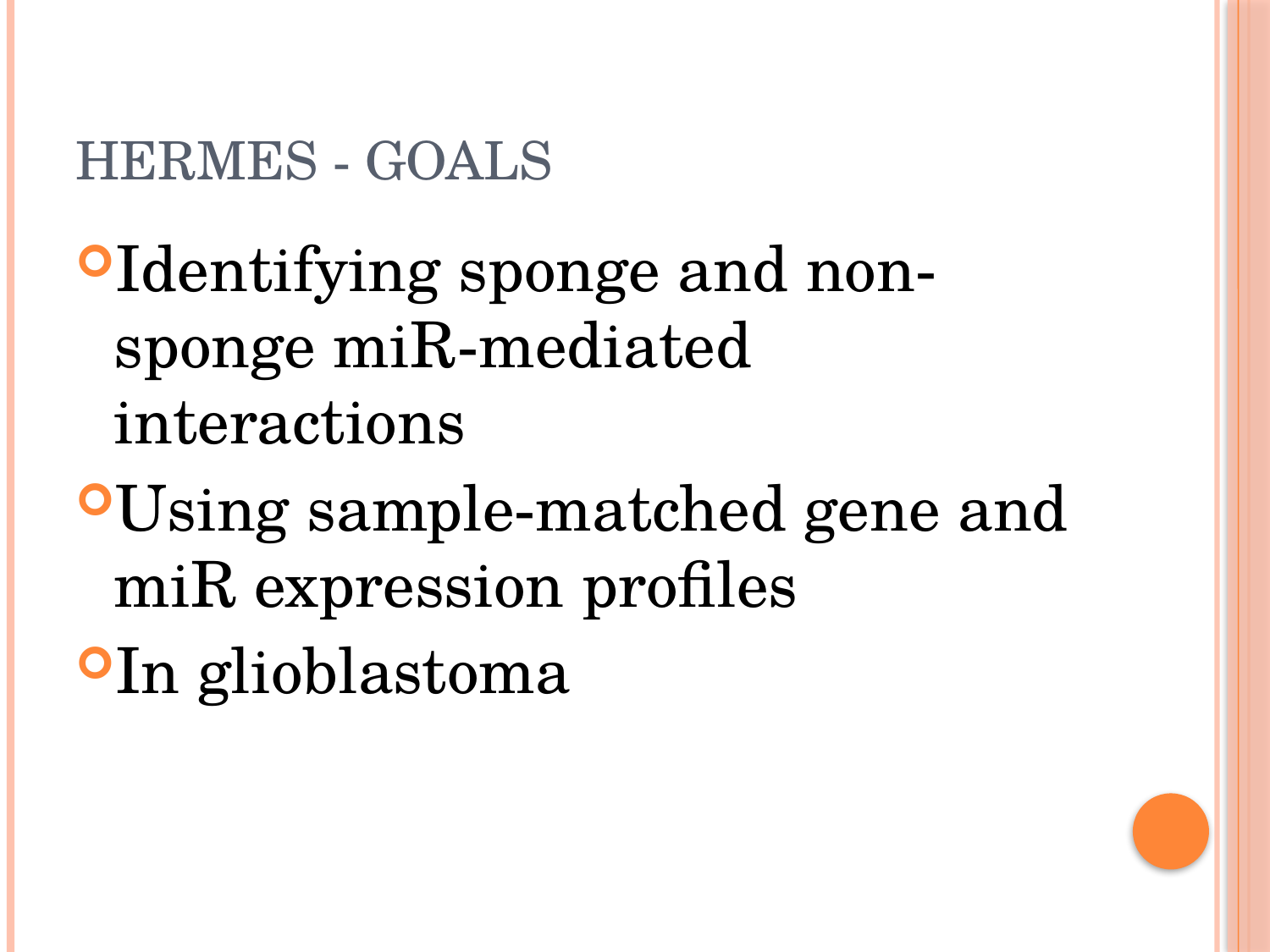

# Hermes - Goals
Identifying sponge and non-sponge miR-mediated interactions
Using sample-matched gene and miR expression profiles
In glioblastoma